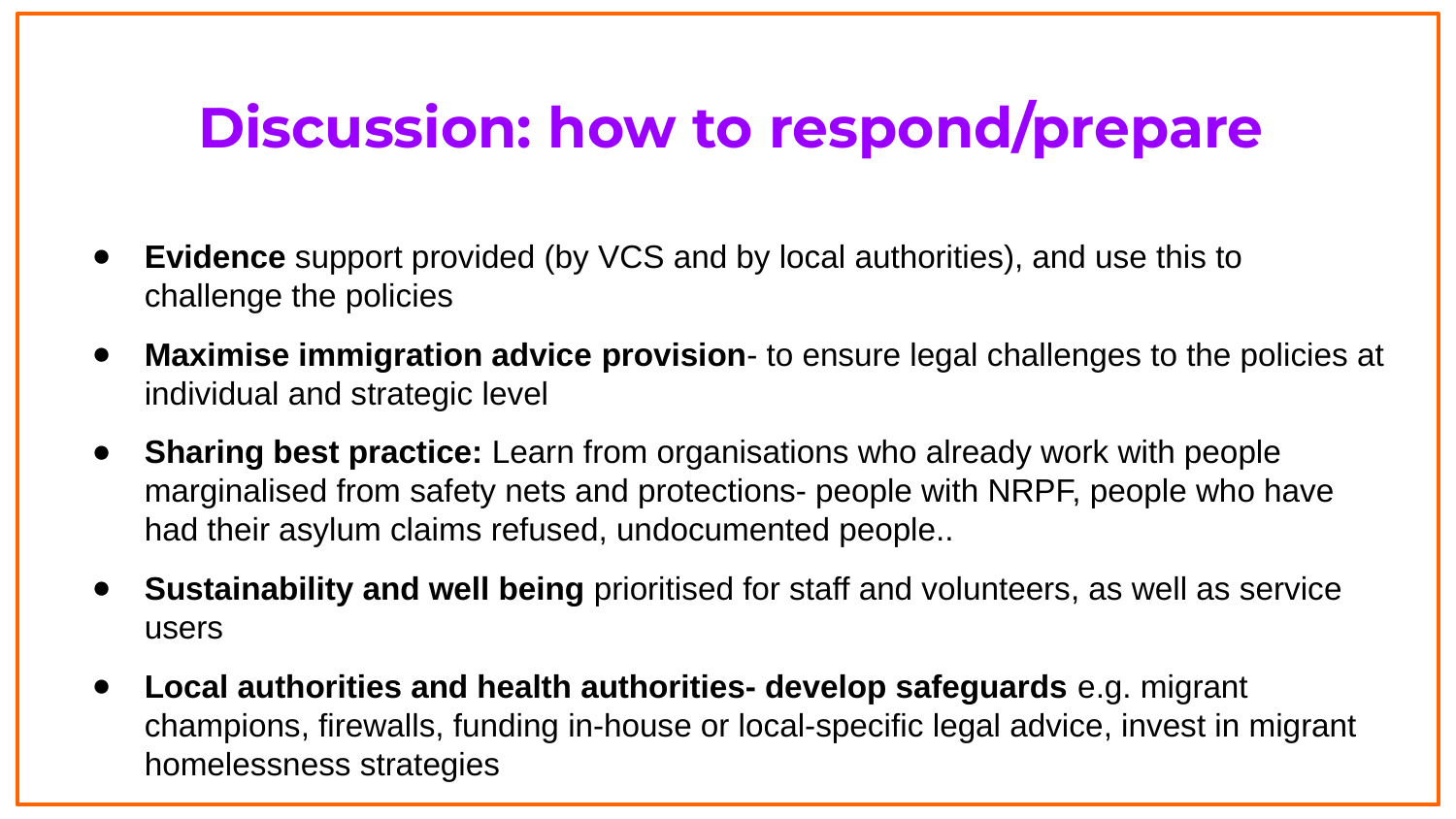

Discussion: how to respond/prepare

Evidence support provided (by VCS and by local authorities), and use this to challenge the policies
Maximise immigration advice provision- to ensure legal challenges to the policies at individual and strategic level
Sharing best practice: Learn from organisations who already work with people marginalised from safety nets and protections- people with NRPF, people who have had their asylum claims refused, undocumented people..
Sustainability and well being prioritised for staff and volunteers, as well as service users
Local authorities and health authorities- develop safeguards e.g. migrant champions, firewalls, funding in-house or local-specific legal advice, invest in migrant homelessness strategies